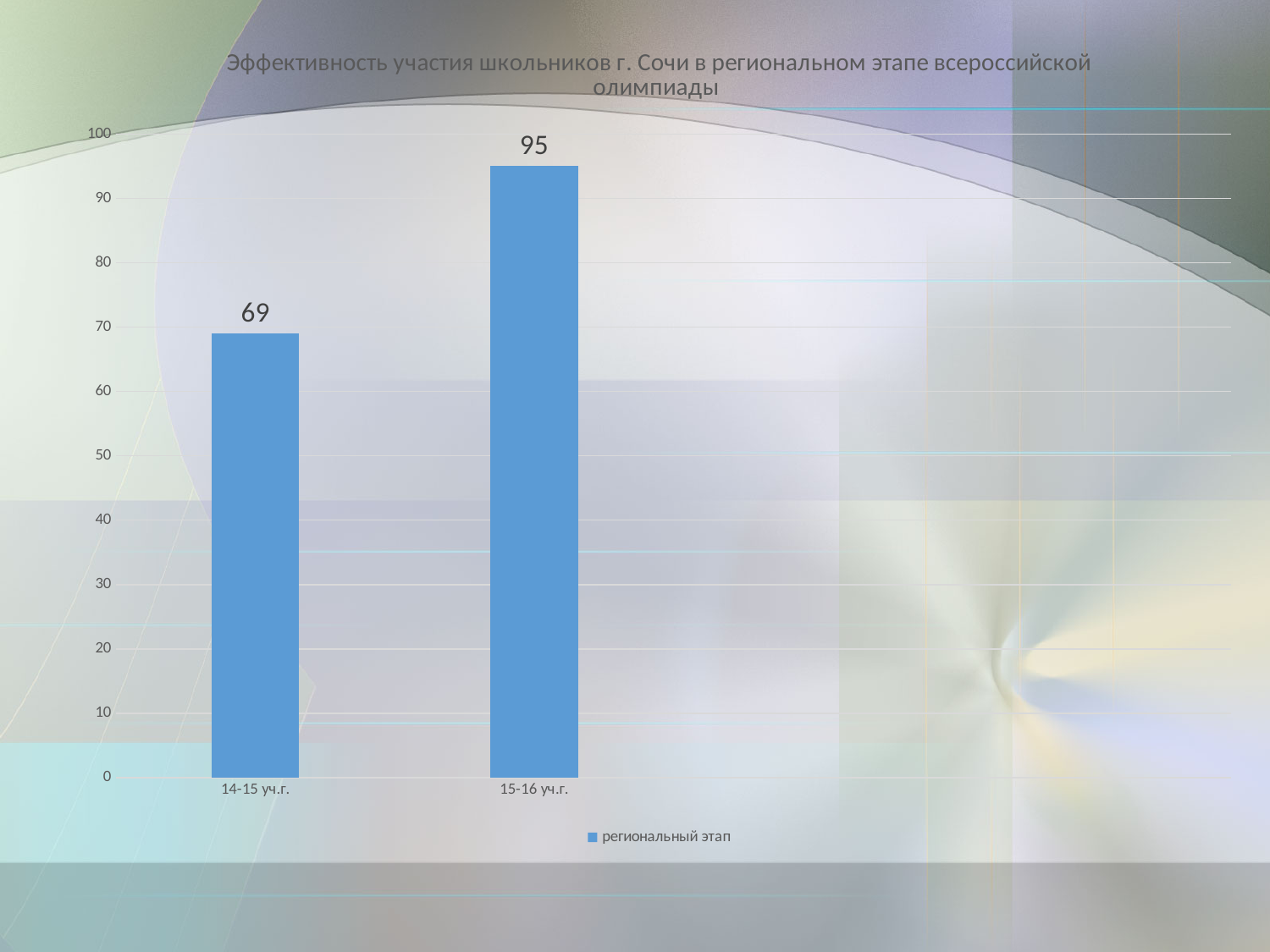

#

### Chart: Эффективность участия школьников г. Сочи в региональном этапе всероссийской олимпиады

| Category | региональный этап |
|---|---|
| 14-15 уч.г. | 69.0 |
| 15-16 уч.г. | 95.0 |